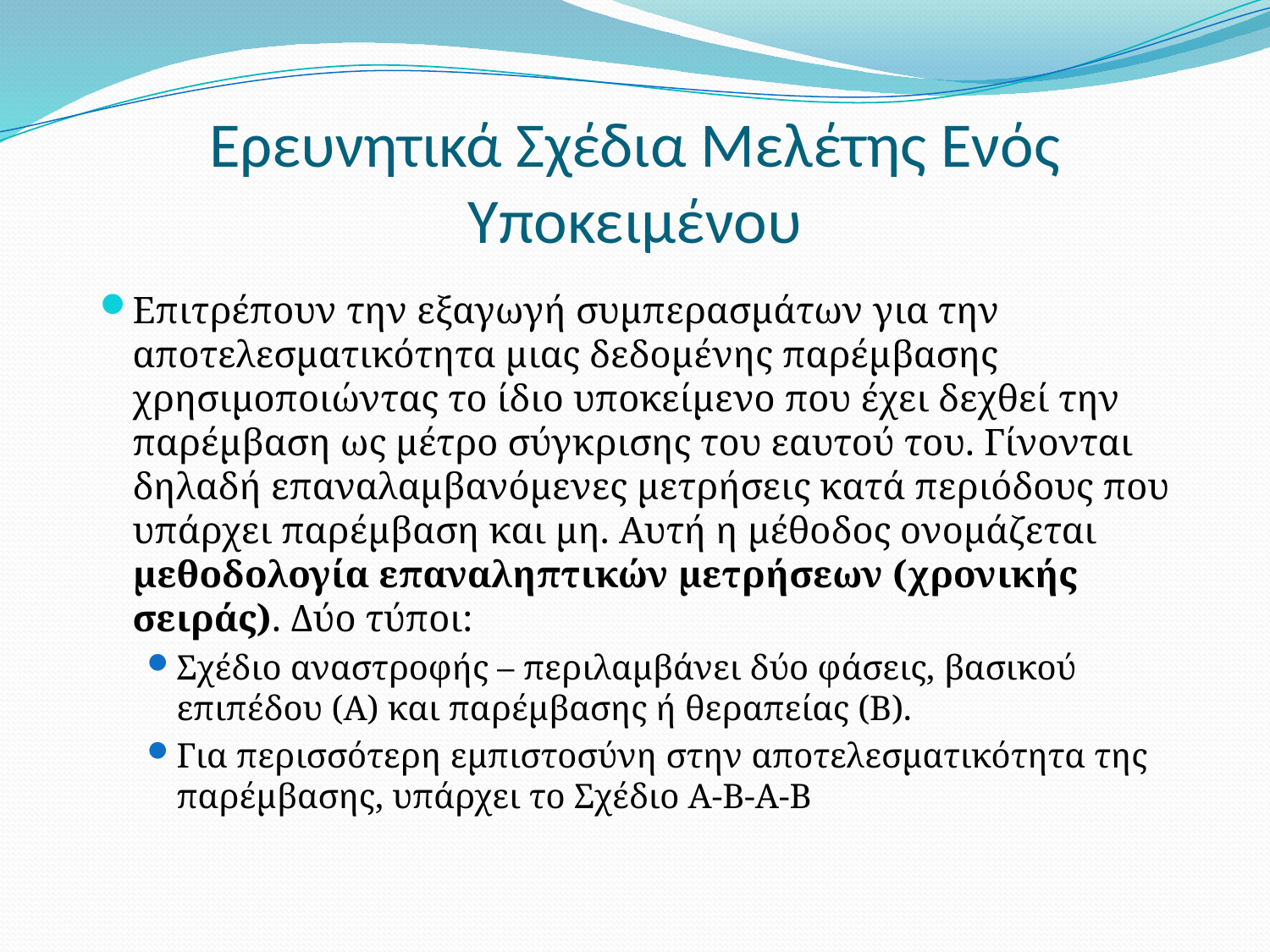

# Ερευνητικά Σχέδια Μελέτης Ενός Υποκειμένου
Επιτρέπουν την εξαγωγή συμπερασμάτων για την αποτελεσματικότητα μιας δεδομένης παρέμβασης χρησιμοποιώντας το ίδιο υποκείμενο που έχει δεχθεί την παρέμβαση ως μέτρο σύγκρισης του εαυτού του. Γίνονται δηλαδή επαναλαμβανόμενες μετρήσεις κατά περιόδους που υπάρχει παρέμβαση και μη. Αυτή η μέθοδος ονομάζεται μεθοδολογία επαναληπτικών μετρήσεων (χρονικής σειράς). Δύο τύποι:
Σχέδιο αναστροφής – περιλαμβάνει δύο φάσεις, βασικού επιπέδου (Α) και παρέμβασης ή θεραπείας (Β).
Για περισσότερη εμπιστοσύνη στην αποτελεσματικότητα της παρέμβασης, υπάρχει το Σχέδιο Α-Β-Α-Β